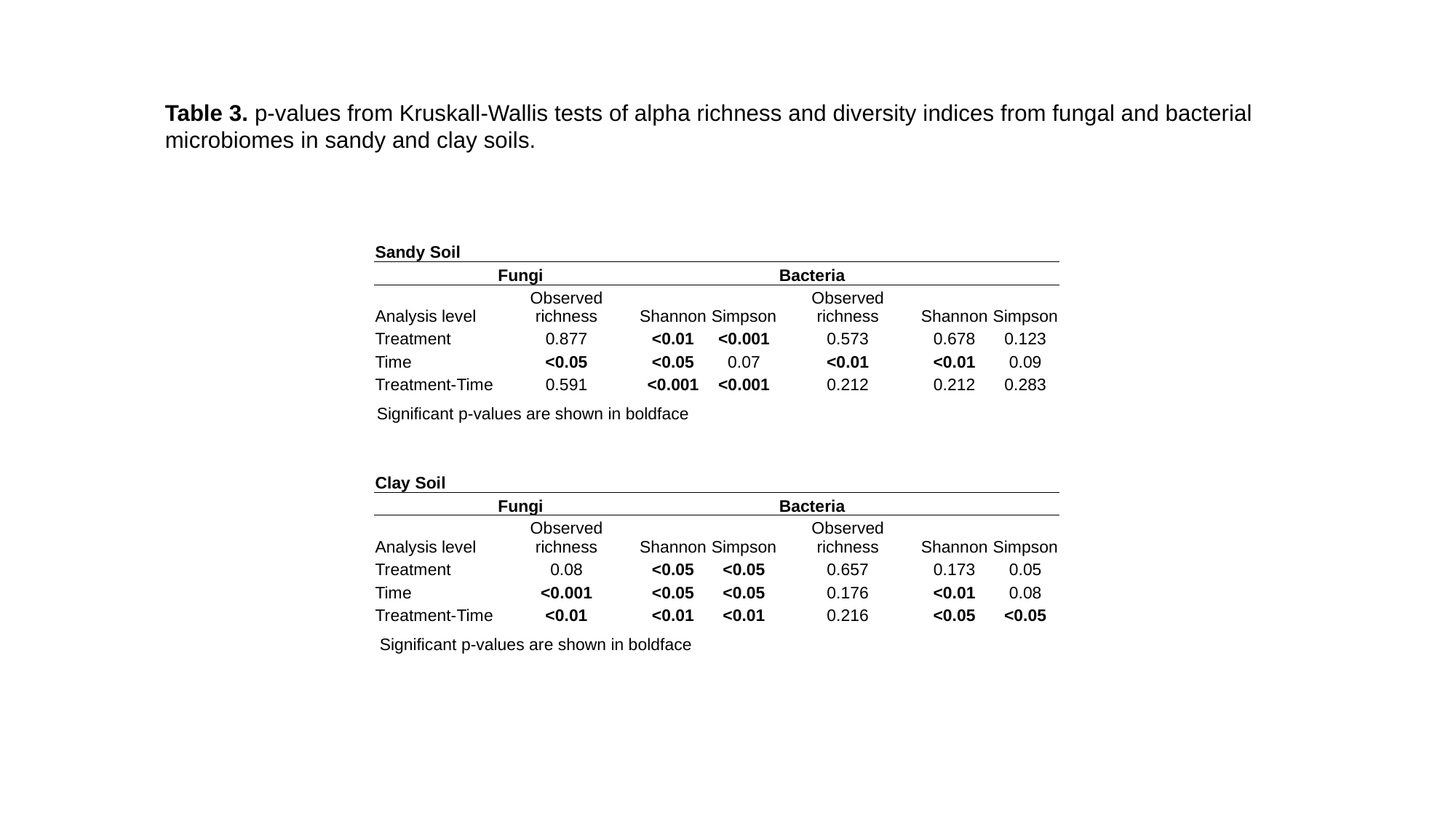

Table 3. p-values from Kruskall-Wallis tests of alpha richness and diversity indices from fungal and bacterial microbiomes in sandy and clay soils.
| Sandy Soil |  |  |  |  |  |  |
| --- | --- | --- | --- | --- | --- | --- |
|  | Fungi |  |  | Bacteria |  |  |
| Analysis level | Observed richness | Shannon | Simpson | Observed richness | Shannon | Simpson |
| Treatment | 0.877 | <0.01 | <0.001 | 0.573 | 0.678 | 0.123 |
| Time | <0.05 | <0.05 | 0.07 | <0.01 | <0.01 | 0.09 |
| Treatment-Time | 0.591 | <0.001 | <0.001 | 0.212 | 0.212 | 0.283 |
Significant p-values are shown in boldface
| Clay Soil |  |  |  |  |  |  |
| --- | --- | --- | --- | --- | --- | --- |
|  | Fungi |  |  | Bacteria |  |  |
| Analysis level | Observed richness | Shannon | Simpson | Observed richness | Shannon | Simpson |
| Treatment | 0.08 | <0.05 | <0.05 | 0.657 | 0.173 | 0.05 |
| Time | <0.001 | <0.05 | <0.05 | 0.176 | <0.01 | 0.08 |
| Treatment-Time | <0.01 | <0.01 | <0.01 | 0.216 | <0.05 | <0.05 |
Significant p-values are shown in boldface